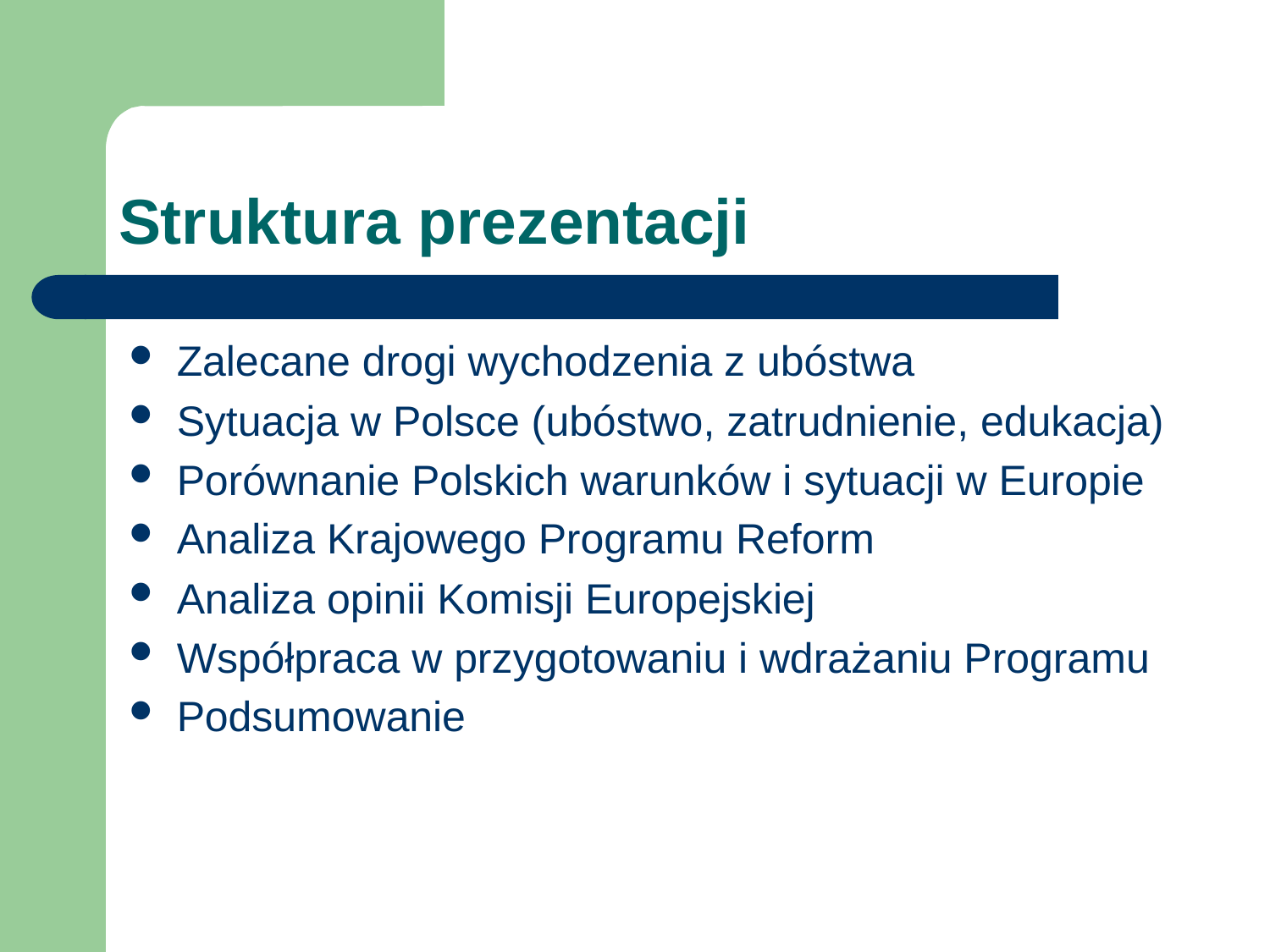

# Struktura prezentacji
Zalecane drogi wychodzenia z ubóstwa
Sytuacja w Polsce (ubóstwo, zatrudnienie, edukacja)
Porównanie Polskich warunków i sytuacji w Europie
Analiza Krajowego Programu Reform
Analiza opinii Komisji Europejskiej
Współpraca w przygotowaniu i wdrażaniu Programu
Podsumowanie